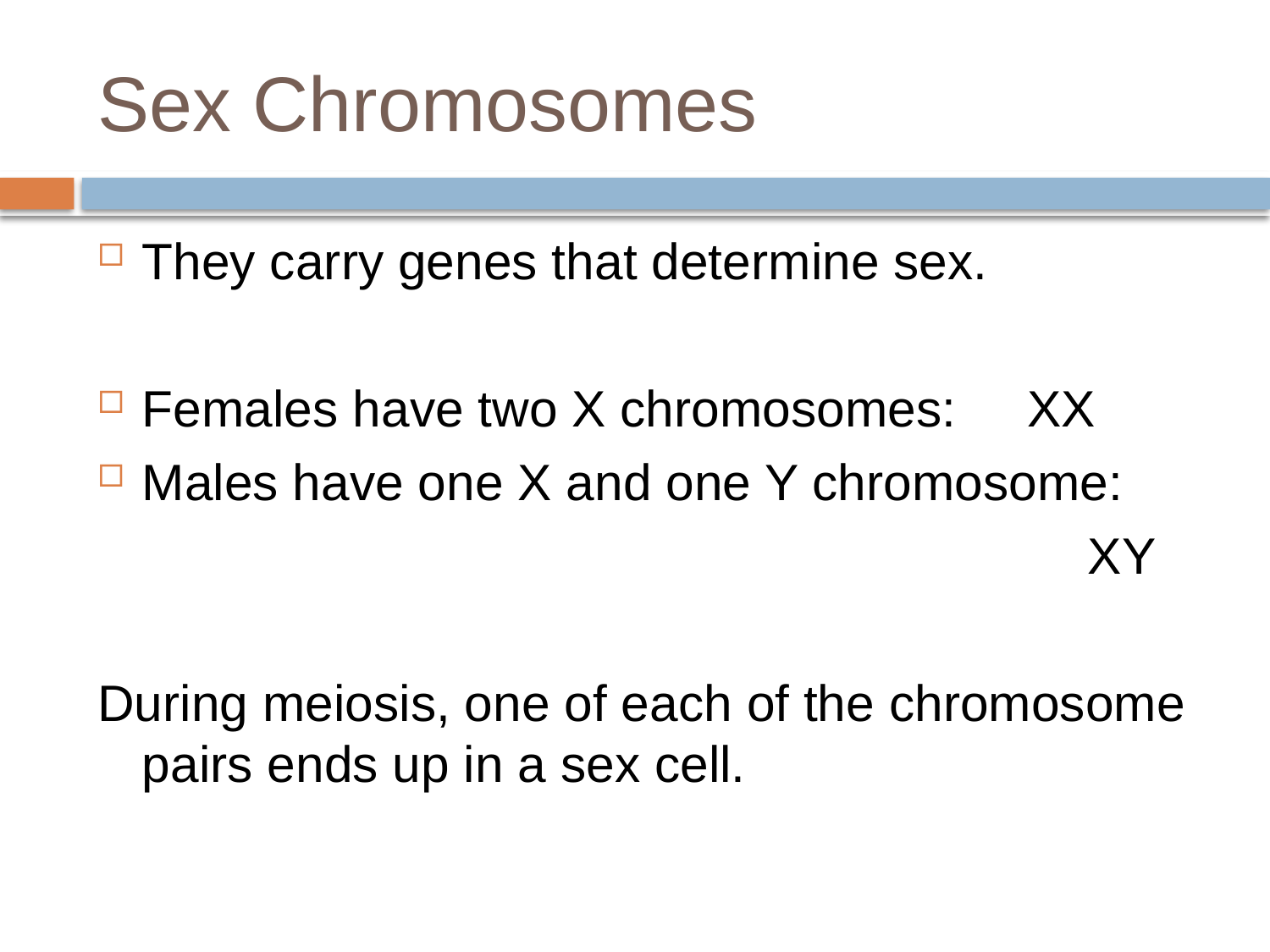

# Sex Chromosomes
They carry genes that determine sex.

Females have two X chromosomes:     XX
Males have one X and one Y chromosome:
								    XY

During meiosis, one of each of the chromosome pairs ends up in a sex cell.